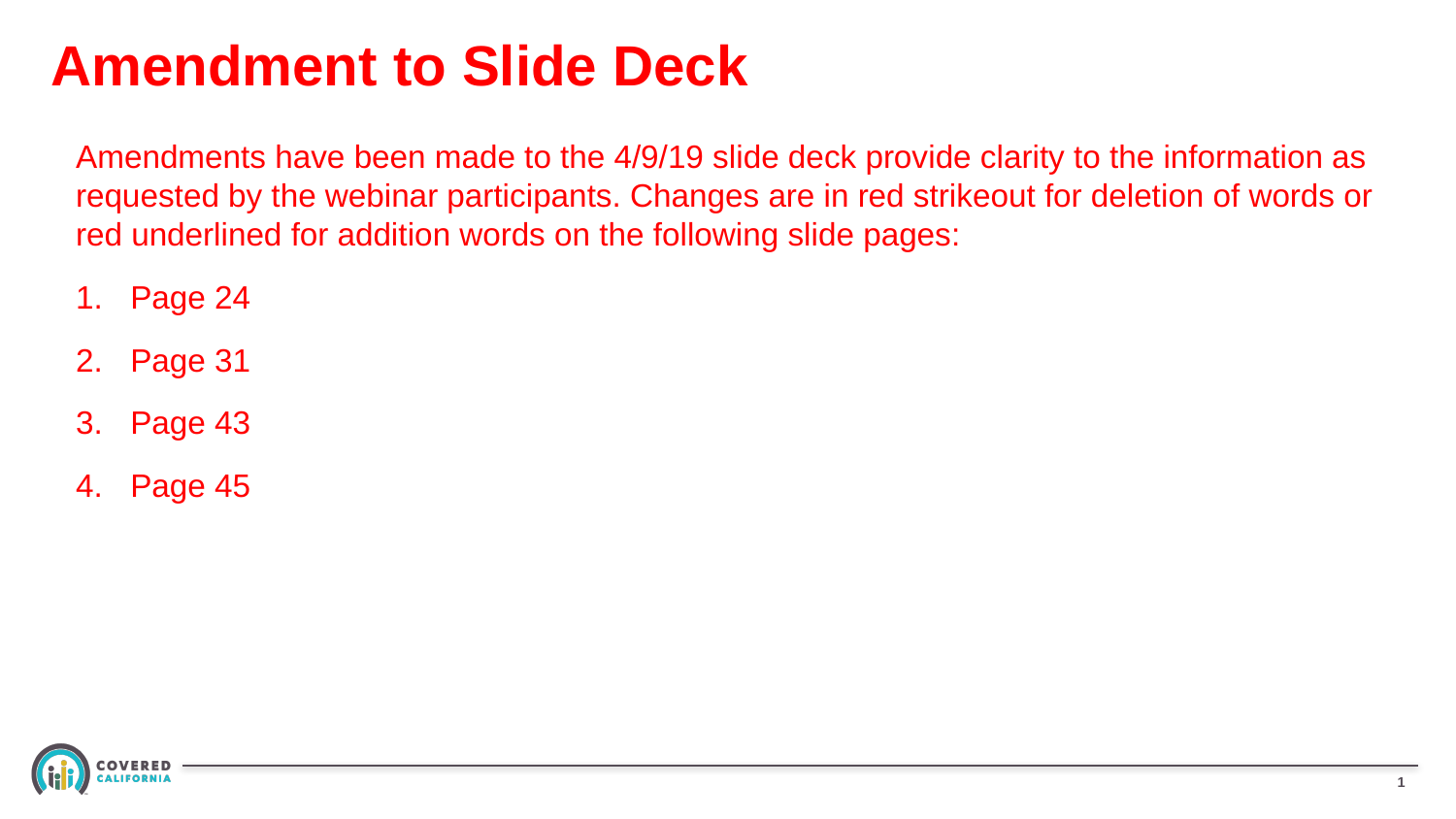

# Amendment to Slide Deck
Amendments have been made to the 4/9/19 slide deck provide clarity to the information as requested by the webinar participants. Changes are in red strikeout for deletion of words or red underlined for addition words on the following slide pages:
Page 24
Page 31
Page 43
Page 45
1